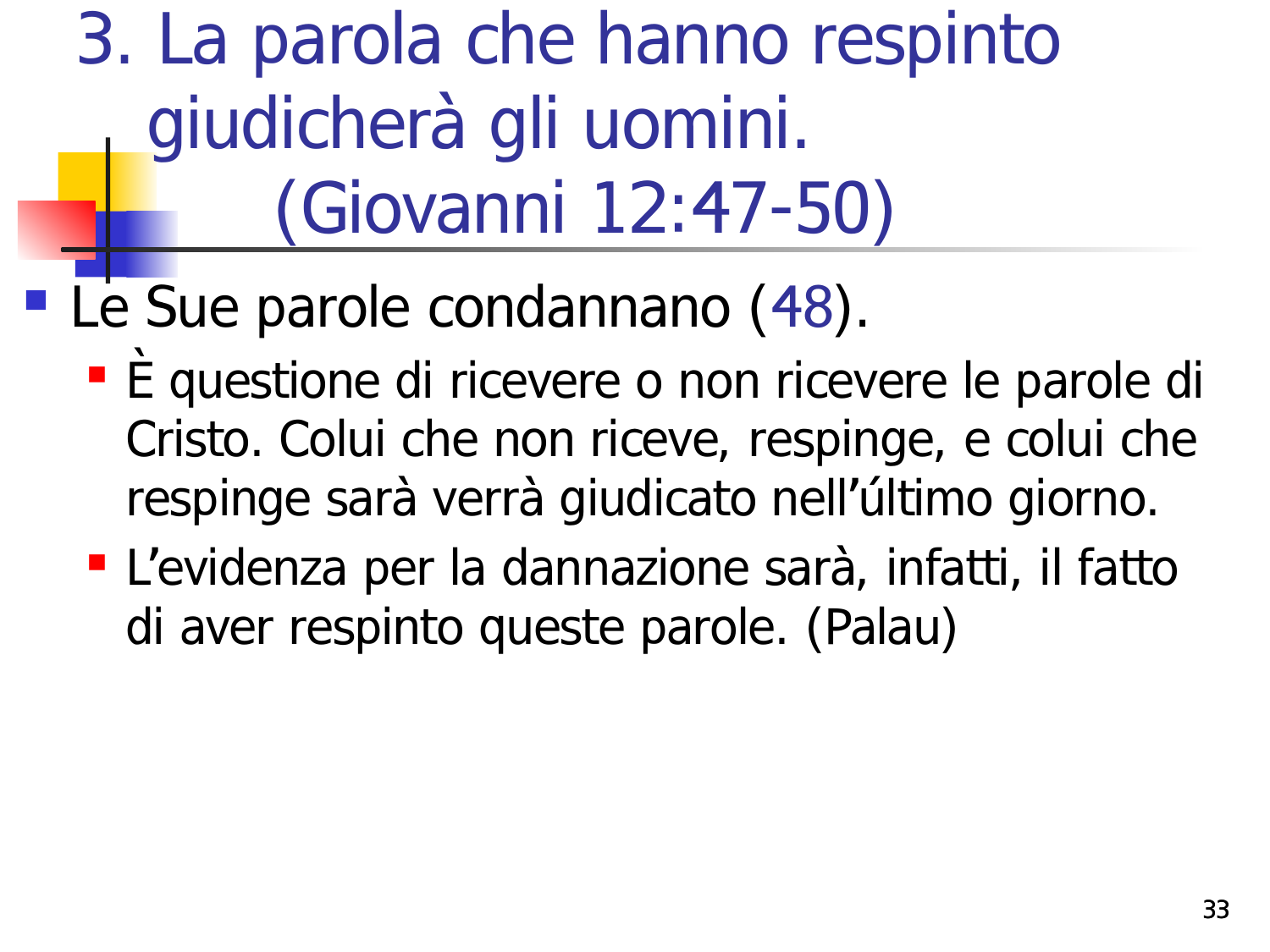

# 3. La parola che hanno respinto giudicherà gli uomini.        			(Giovanni 12:47-50)
Le Sue parole condannano (48).
È questione di ricevere o non ricevere le parole di Cristo. Colui che non riceve, respinge, e colui che respinge sarà verrà giudicato nell’último giorno.
L’evidenza per la dannazione sarà, infatti, il fatto di aver respinto queste parole. (Palau)

33
33